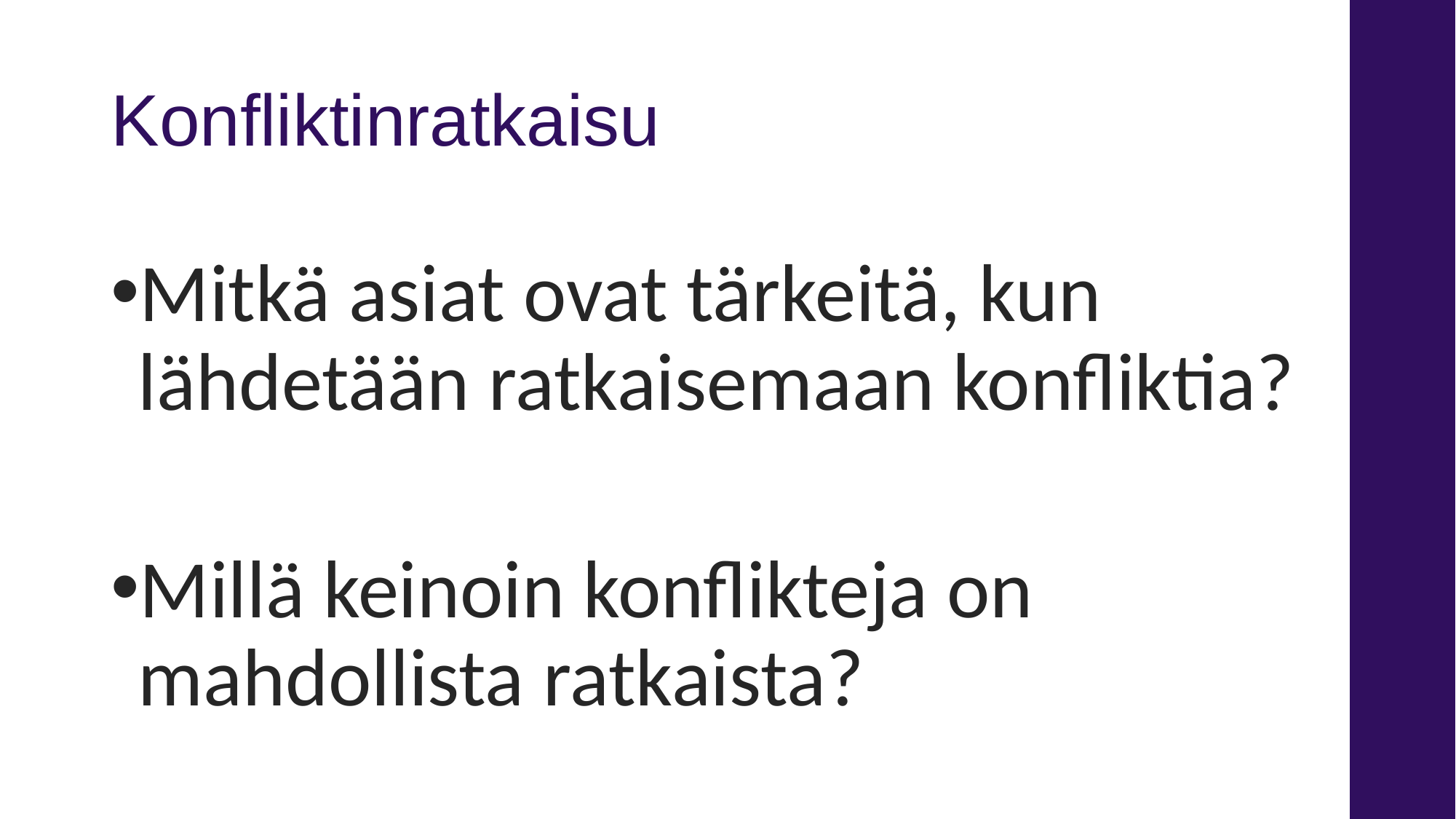

# Konfliktinratkaisu
Mitkä asiat ovat tärkeitä, kun lähdetään ratkaisemaan konfliktia?

Millä keinoin konflikteja on mahdollista ratkaista?